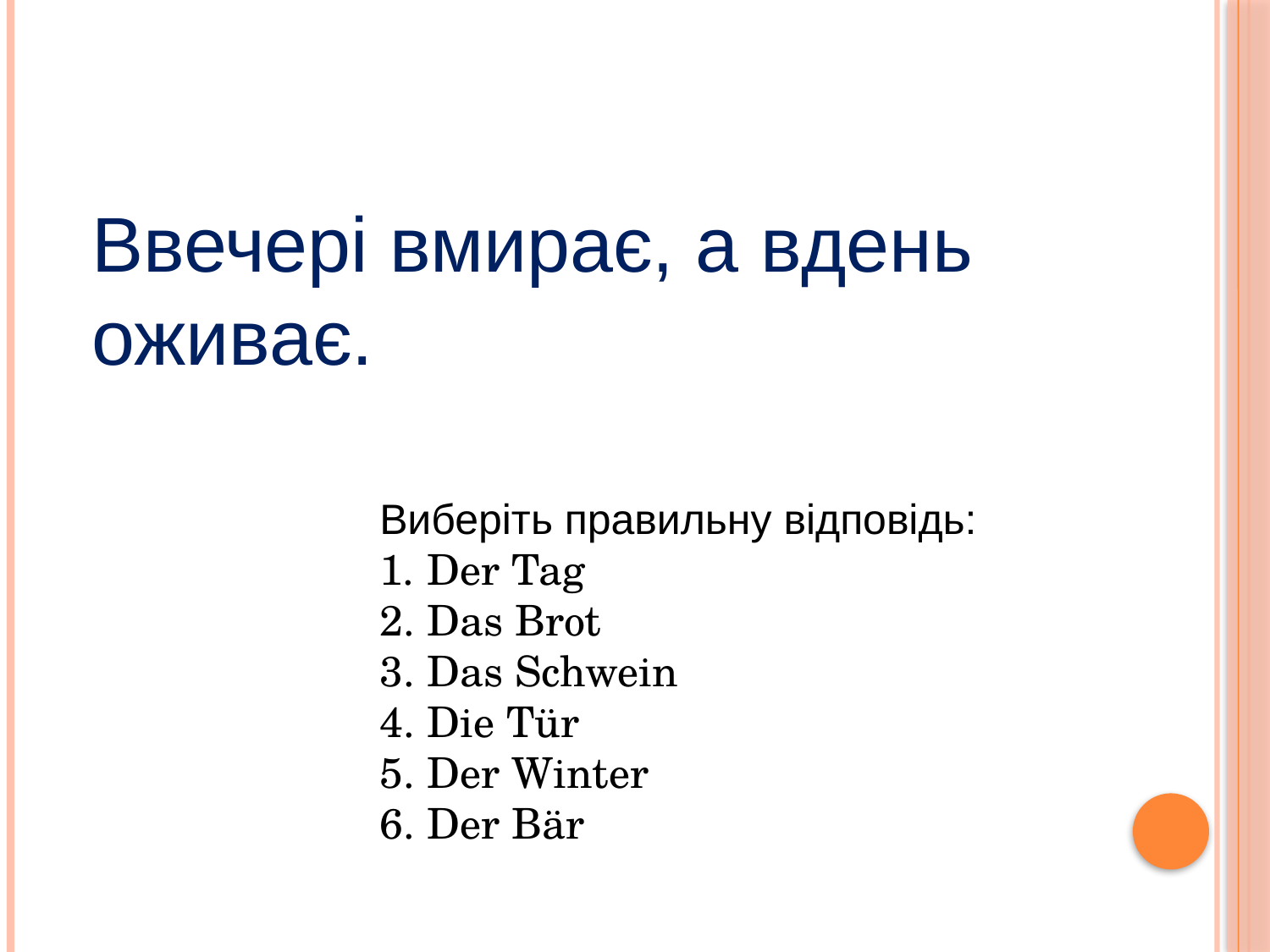

Ввечері вмирає, а вдень оживає.
Виберіть правильну відповідь:
Der Tag
Das Brot
Das Schwein
Die Tür
Der Winter
Der Bär